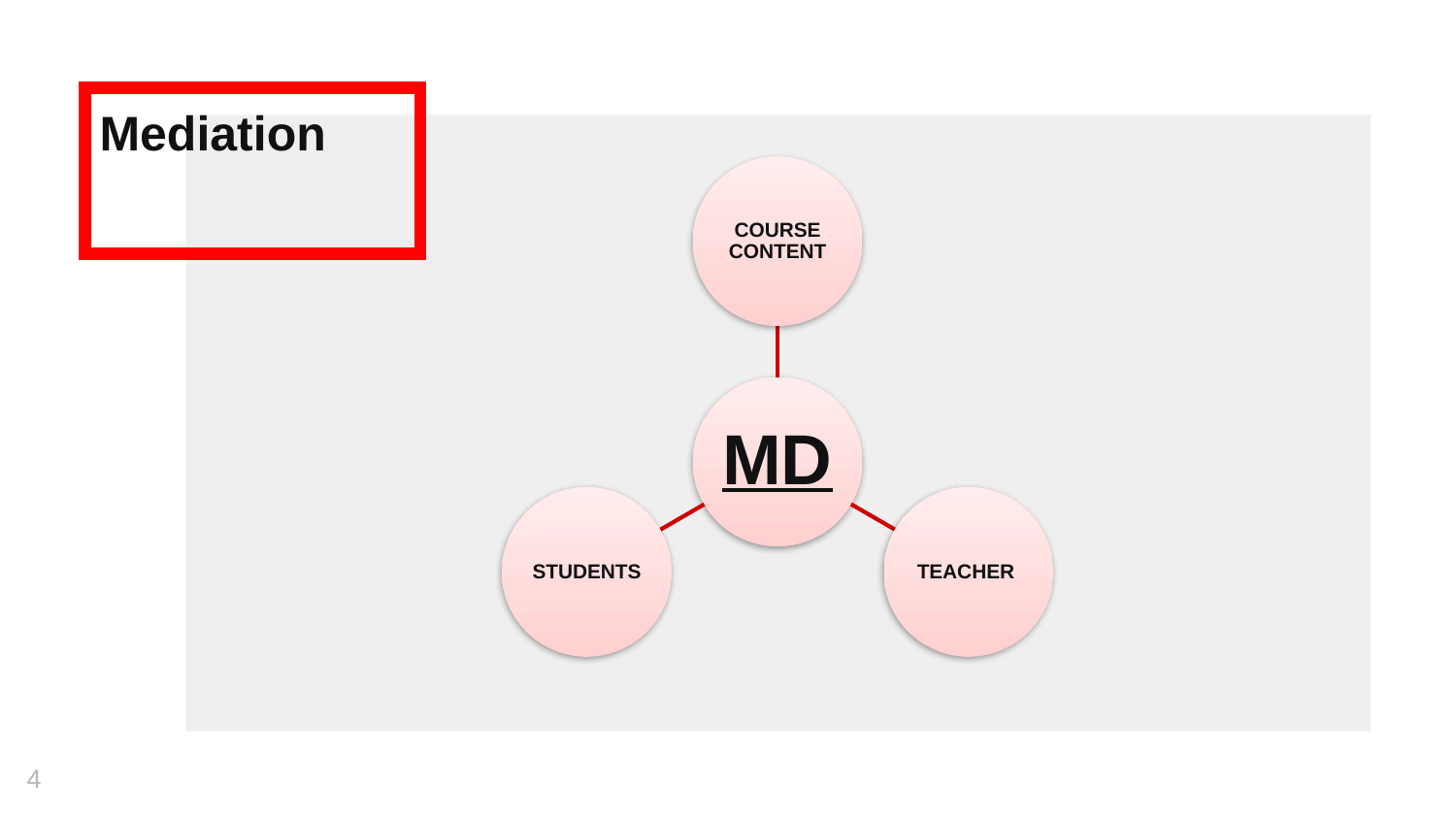

# Mediation
MD

COURSE CONTENT

TEACHER

STUDENTS
4